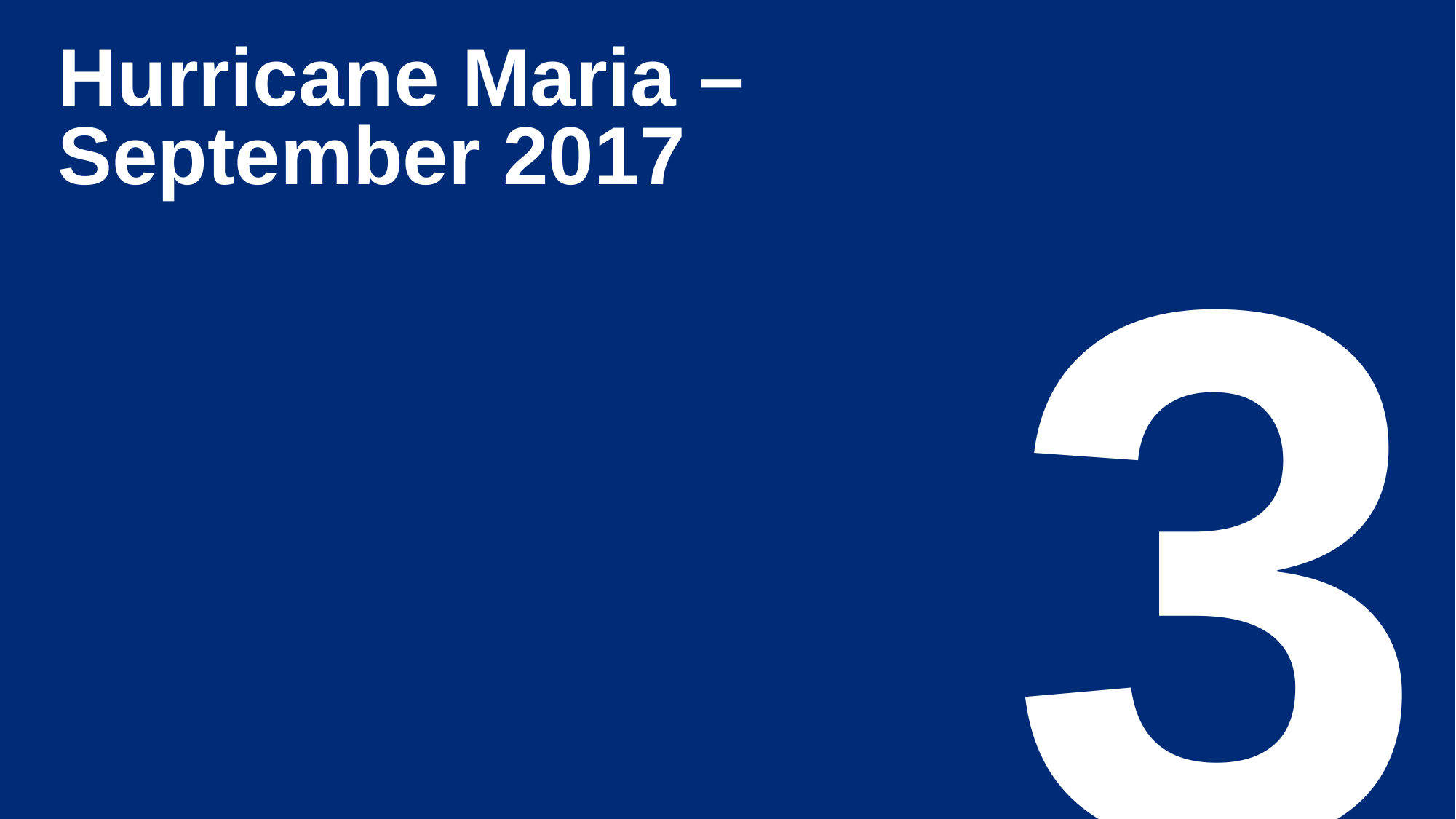

# Hurricane Maria – September 2017
3